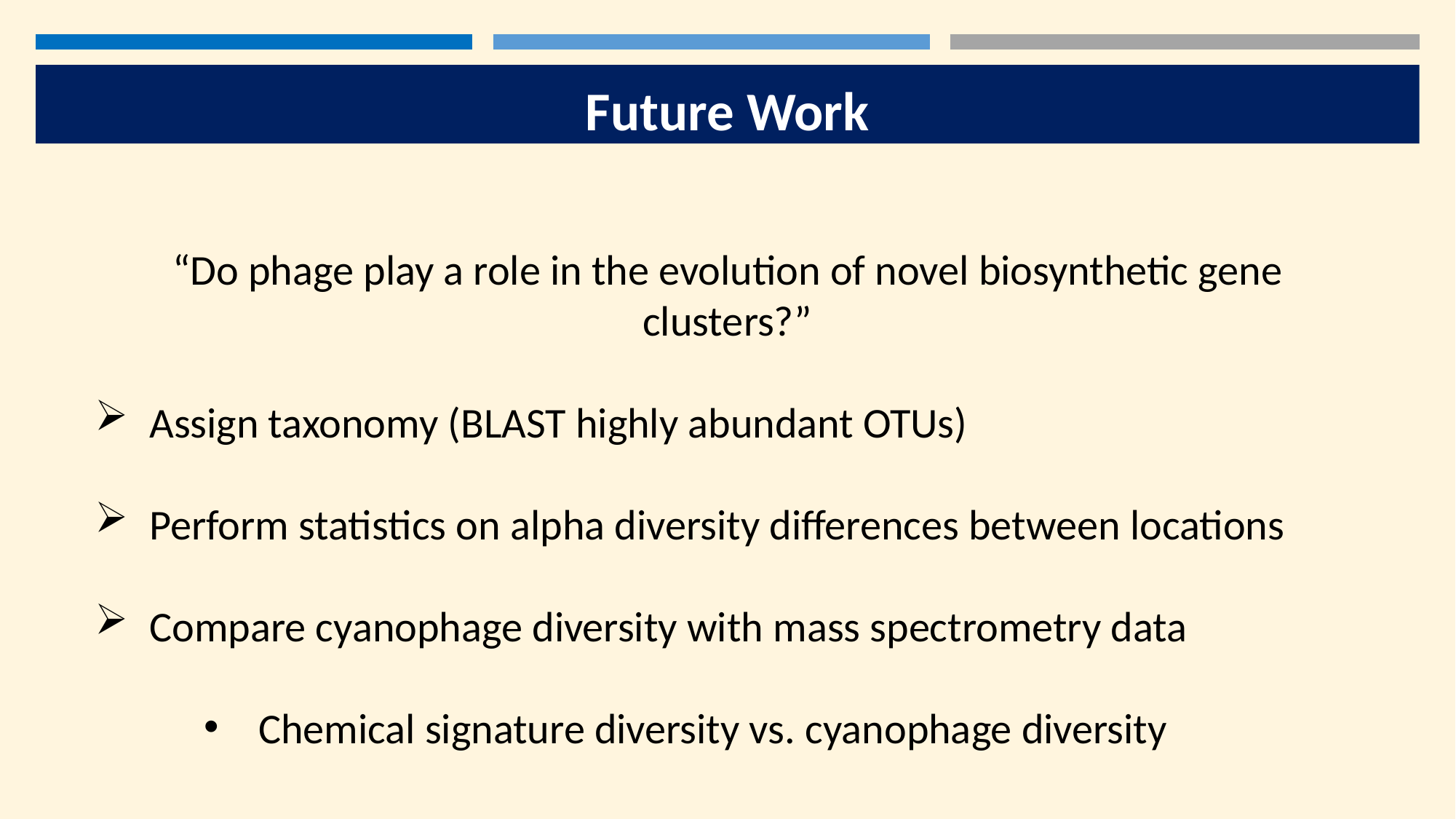

Future Work
“Do phage play a role in the evolution of novel biosynthetic gene clusters?”

Assign taxonomy (BLAST highly abundant OTUs)

Perform statistics on alpha diversity differences between locations

Compare cyanophage diversity with mass spectrometry data

Chemical signature diversity vs. cyanophage diversity